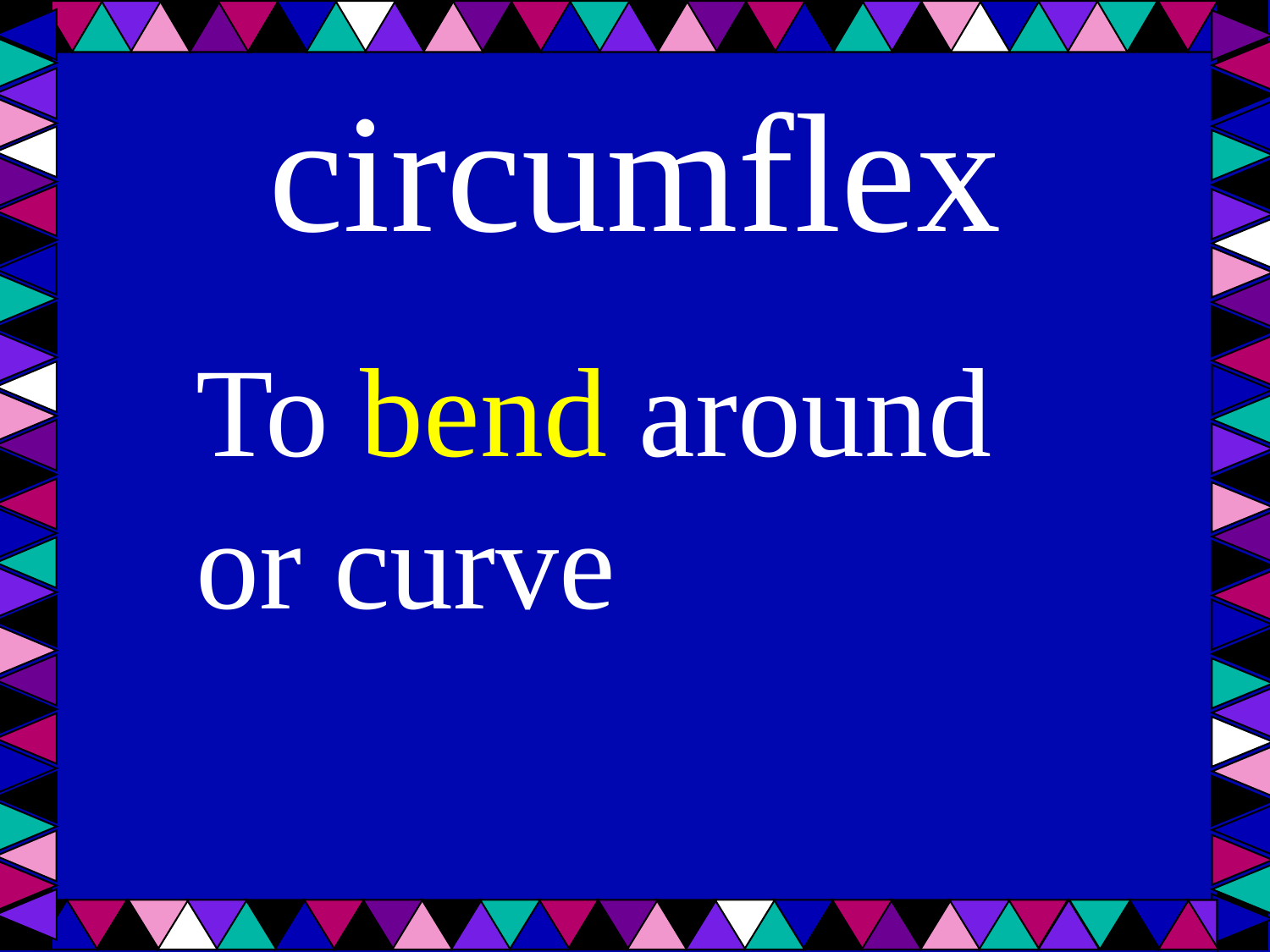

# circumflex
To bend around or curve